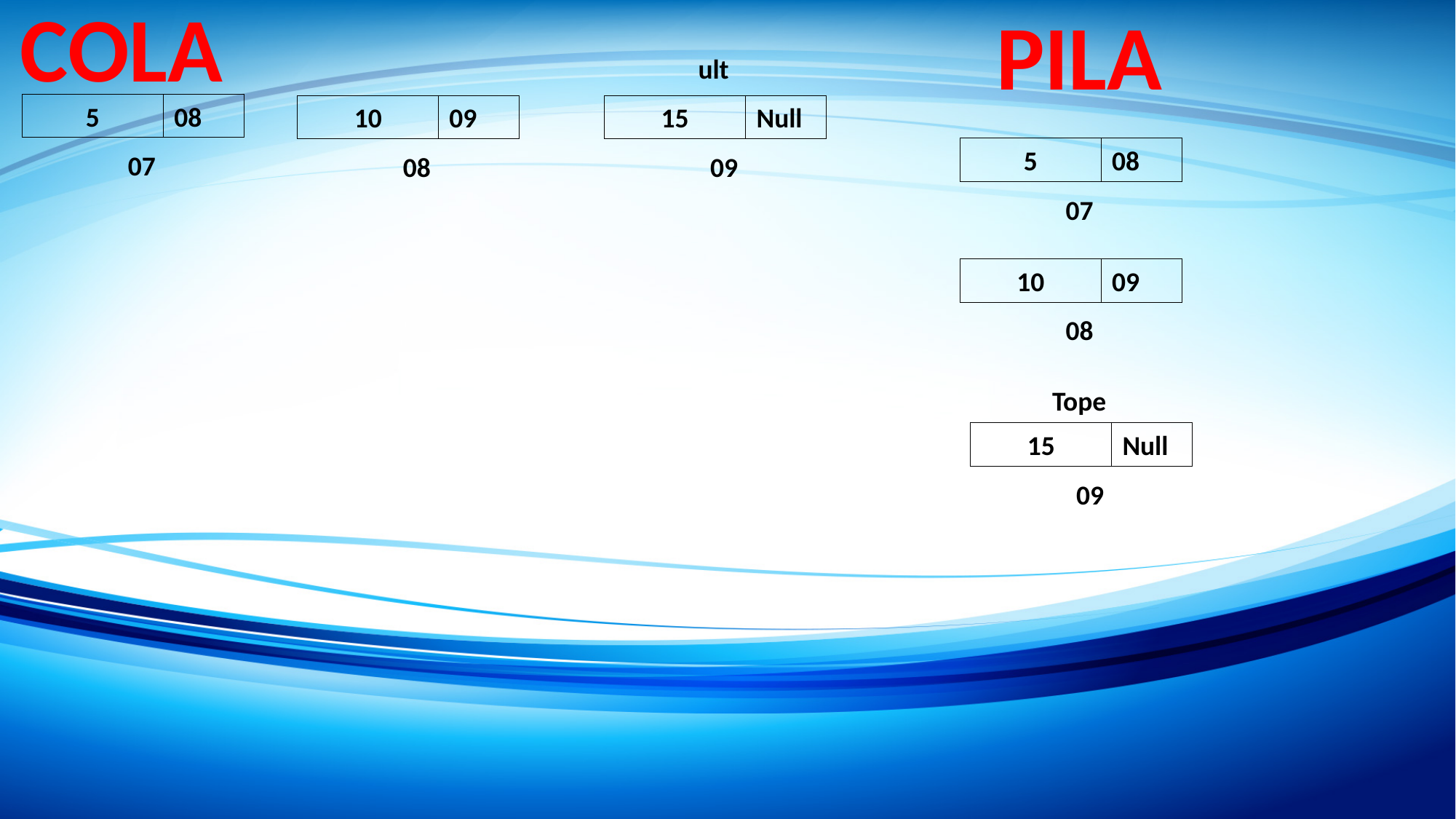

COLA
PILA
ult
5
08
10
09
15
Null
5
08
07
08
09
07
10
09
08
Tope
15
Null
09